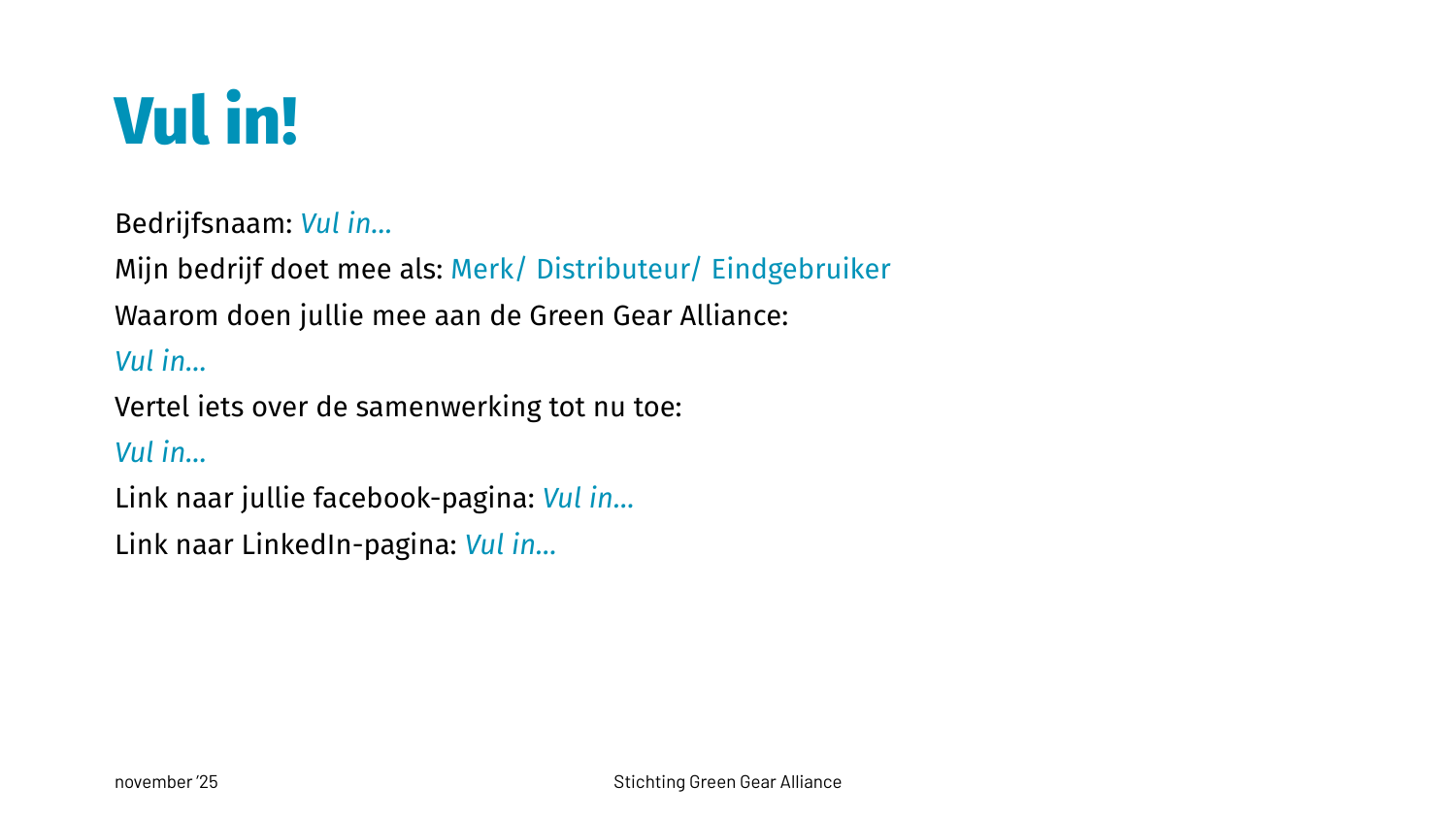

# Vul in!
Bedrijfsnaam: Vul in…
Mijn bedrijf doet mee als: Merk/ Distributeur/ Eindgebruiker
Waarom doen jullie mee aan de Green Gear Alliance:
Vul in…
Vertel iets over de samenwerking tot nu toe:
Vul in…
Link naar jullie facebook-pagina: Vul in…
Link naar LinkedIn-pagina: Vul in…
november ’25
Stichting Green Gear Alliance